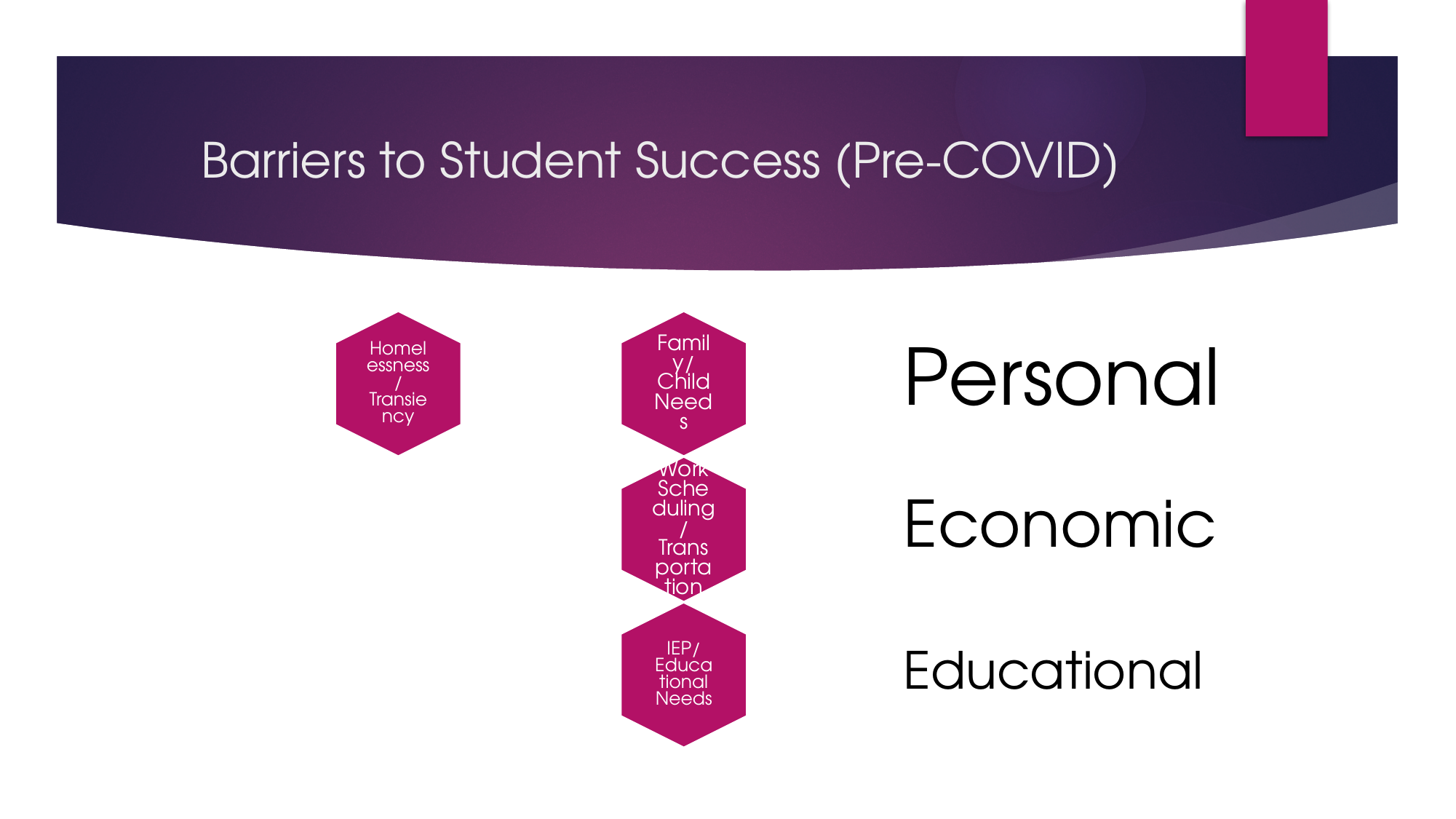

# Barriers to Student Success (Pre-COVID)
Family/Child Needs
Homelessness/Transiency
Personal
Work Scheduling/ Transportation
Economic
IEP/ Educational Needs
Educational